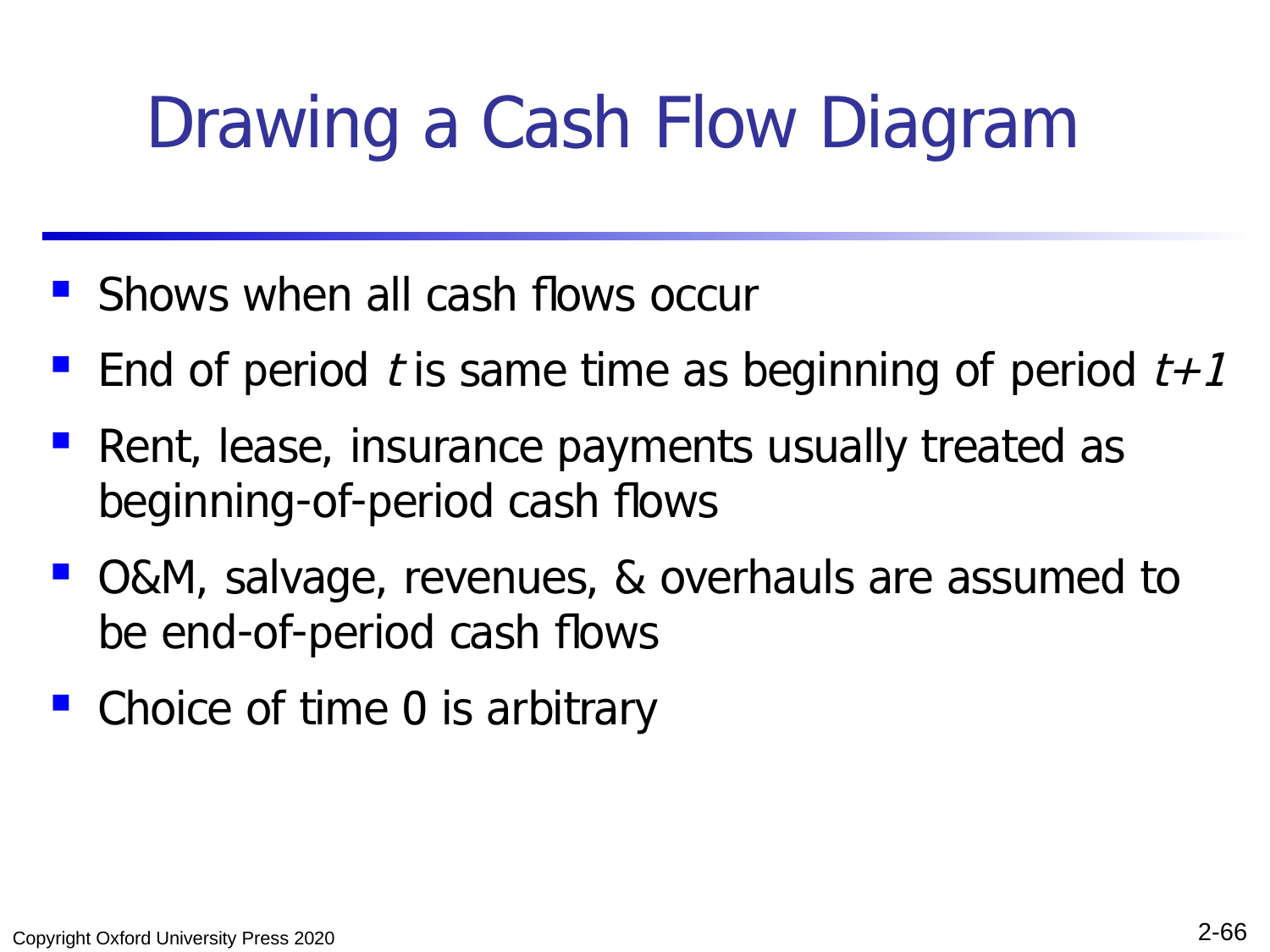

# Drawing a Cash Flow Diagram
Shows when all cash flows occur
End of period t is same time as beginning of period t+1
Rent, lease, insurance payments usually treated as beginning-of-period cash flows
O&M, salvage, revenues, & overhauls are assumed to be end-of-period cash flows
Choice of time 0 is arbitrary

Copyright Oxford University Press 2020